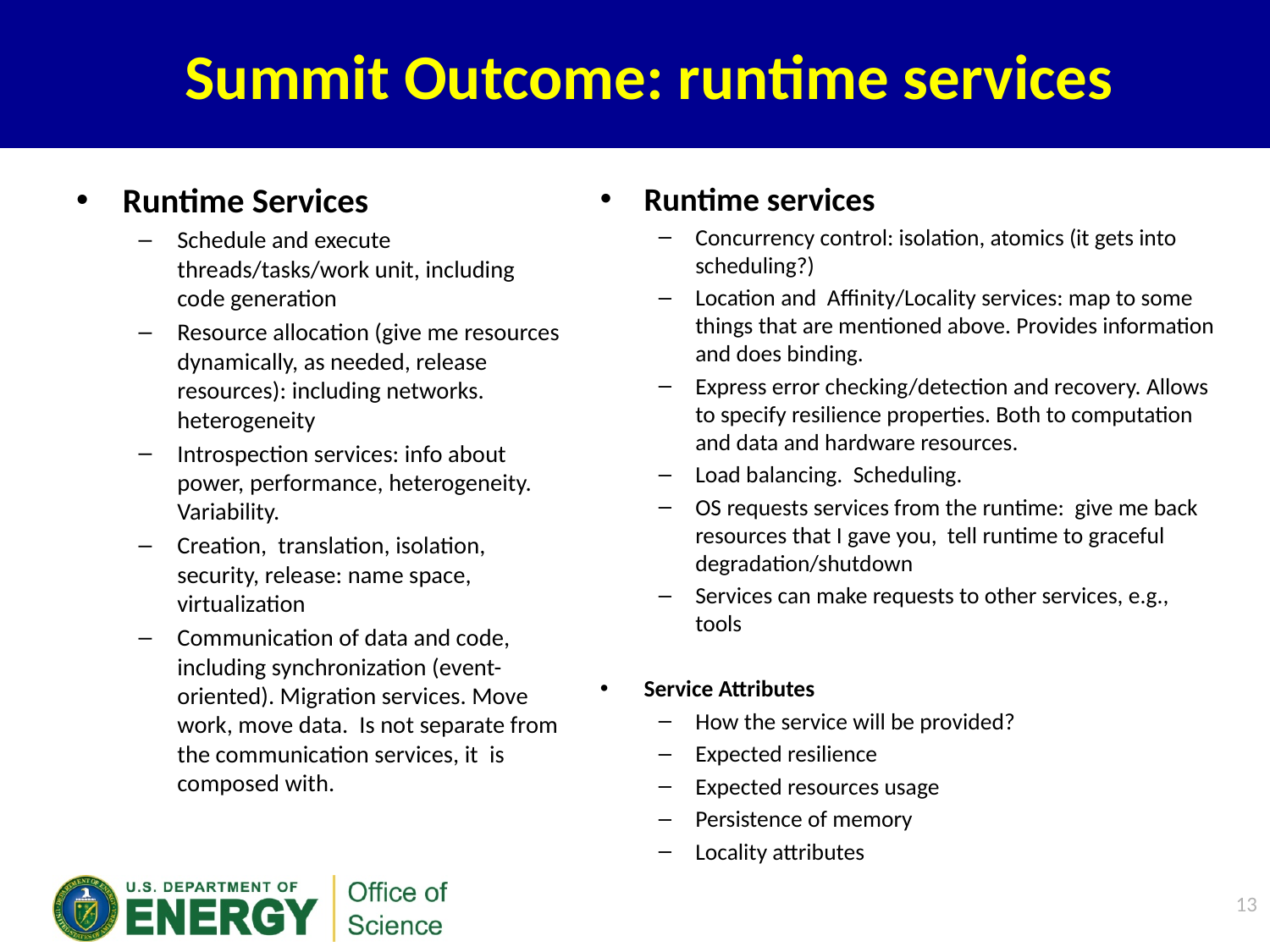

# Summit Outcome: runtime services
Runtime Services
Schedule and execute threads/tasks/work unit, including code generation
Resource allocation (give me resources dynamically, as needed, release resources): including networks. heterogeneity
Introspection services: info about power, performance, heterogeneity. Variability.
Creation,  translation, isolation, security, release: name space, virtualization
Communication of data and code, including synchronization (event-oriented). Migration services. Move work, move data.  Is not separate from the communication services, it  is composed with.

Runtime services
Concurrency control: isolation, atomics (it gets into scheduling?)
Location and  Affinity/Locality services: map to some things that are mentioned above. Provides information and does binding.
Express error checking/detection and recovery. Allows to specify resilience properties. Both to computation and data and hardware resources.
Load balancing.  Scheduling.
OS requests services from the runtime:  give me back resources that I gave you,  tell runtime to graceful degradation/shutdown
Services can make requests to other services, e.g., tools

Service Attributes
How the service will be provided?
Expected resilience
Expected resources usage
Persistence of memory
Locality attributes

13